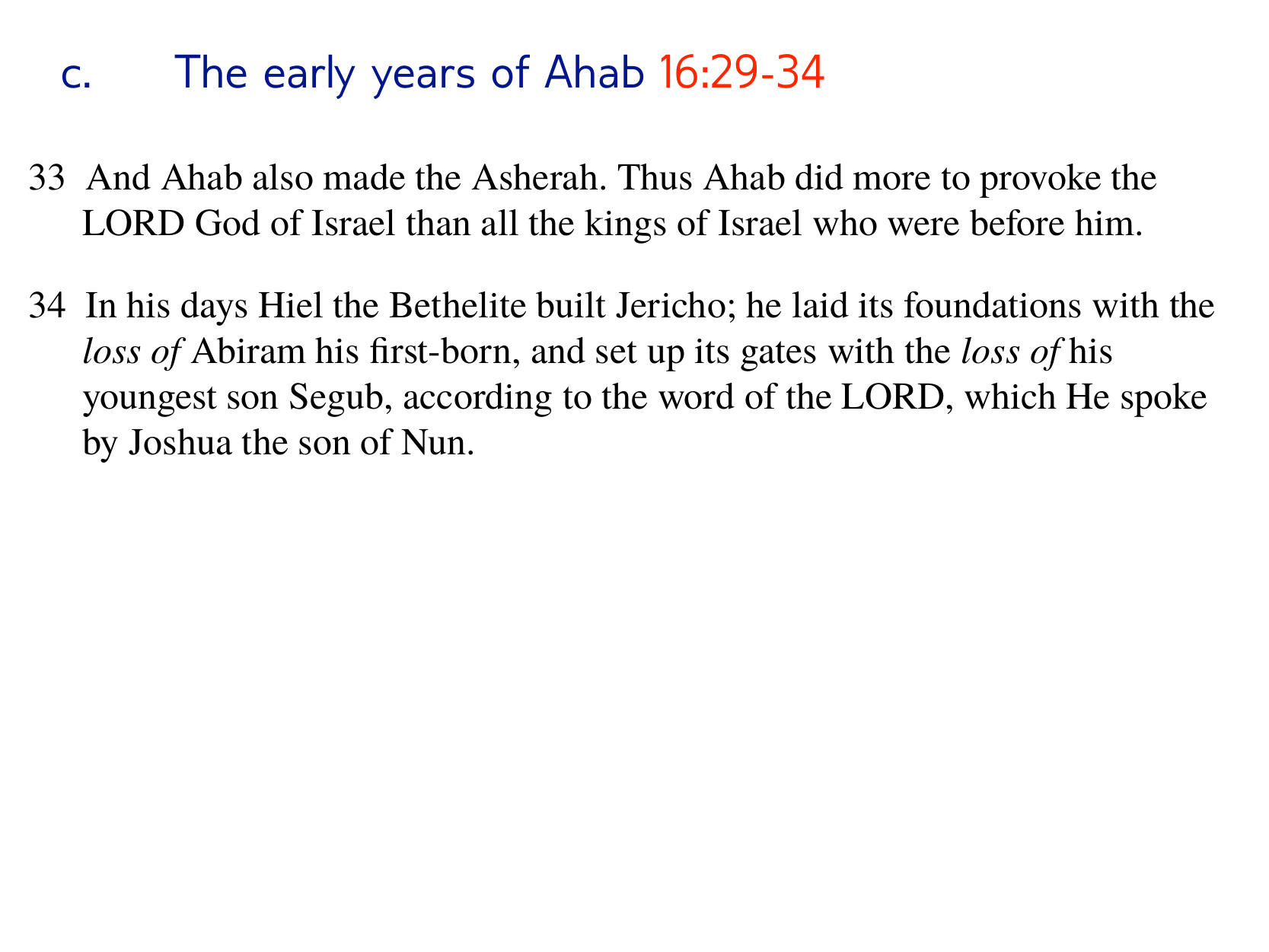

# c.	The early years of Ahab 16:29-34
33  And Ahab also made the Asherah. Thus Ahab did more to provoke the LORD God of Israel than all the kings of Israel who were before him.
34  In his days Hiel the Bethelite built Jericho; he laid its foundations with the loss of Abiram his first-born, and set up its gates with the loss of his youngest son Segub, according to the word of the LORD, which He spoke by Joshua the son of Nun.